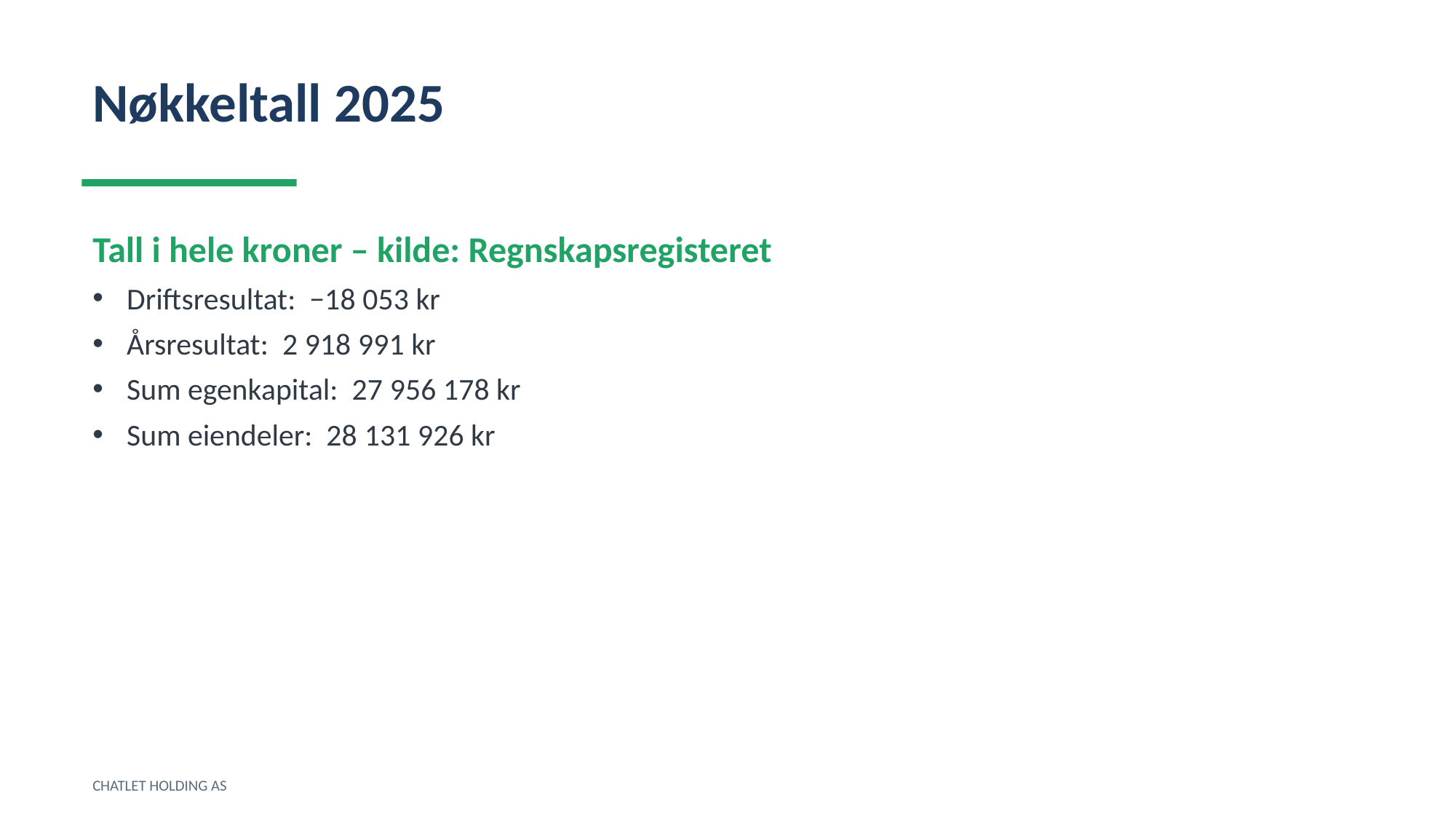

Nøkkeltall 2025

Tall i hele kroner – kilde: Regnskapsregisteret
Driftsresultat:  −18 053 kr
Årsresultat:  2 918 991 kr
Sum egenkapital:  27 956 178 kr
Sum eiendeler:  28 131 926 kr
CHATLET HOLDING AS